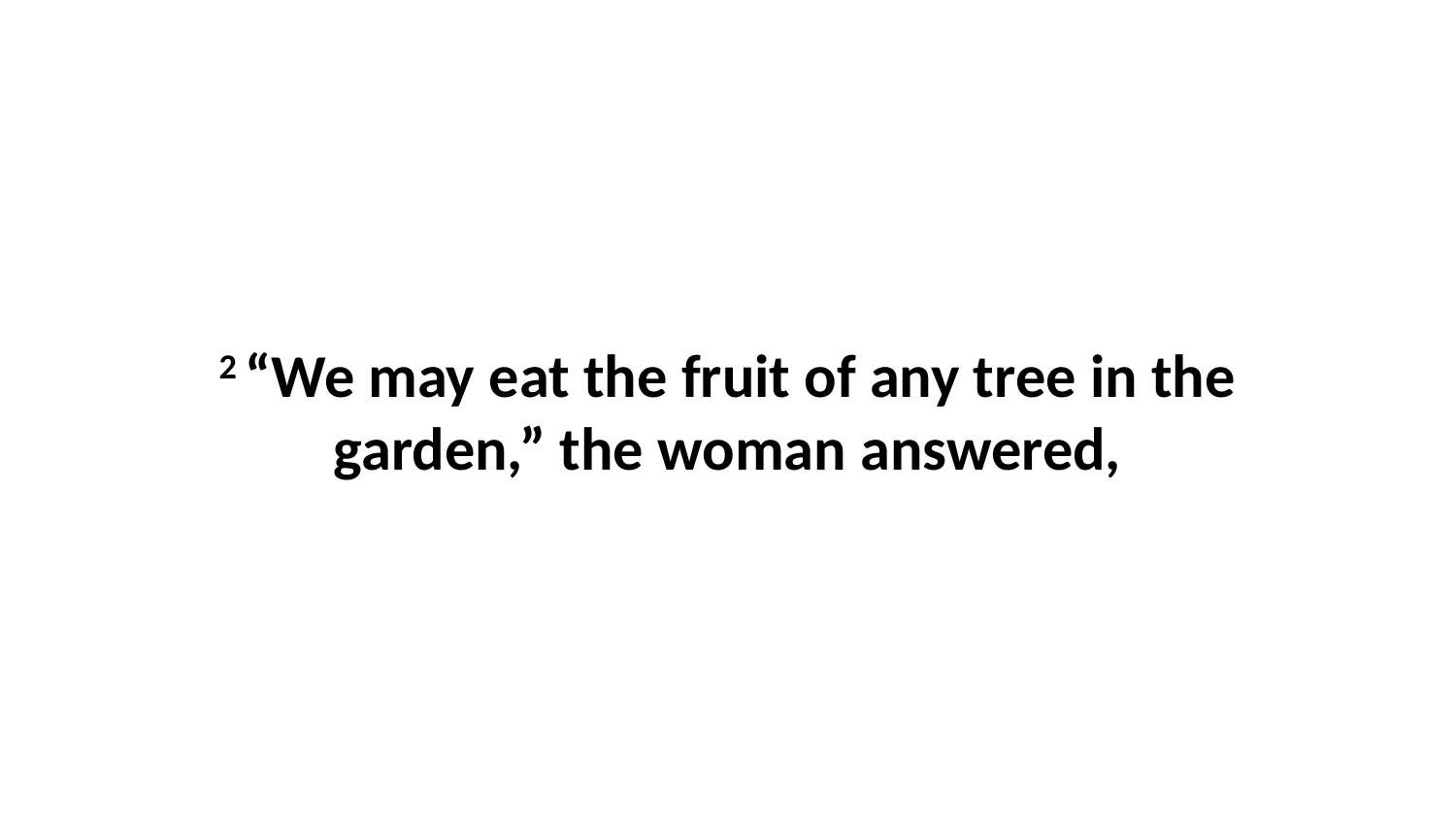

2 “We may eat the fruit of any tree in the garden,” the woman answered,